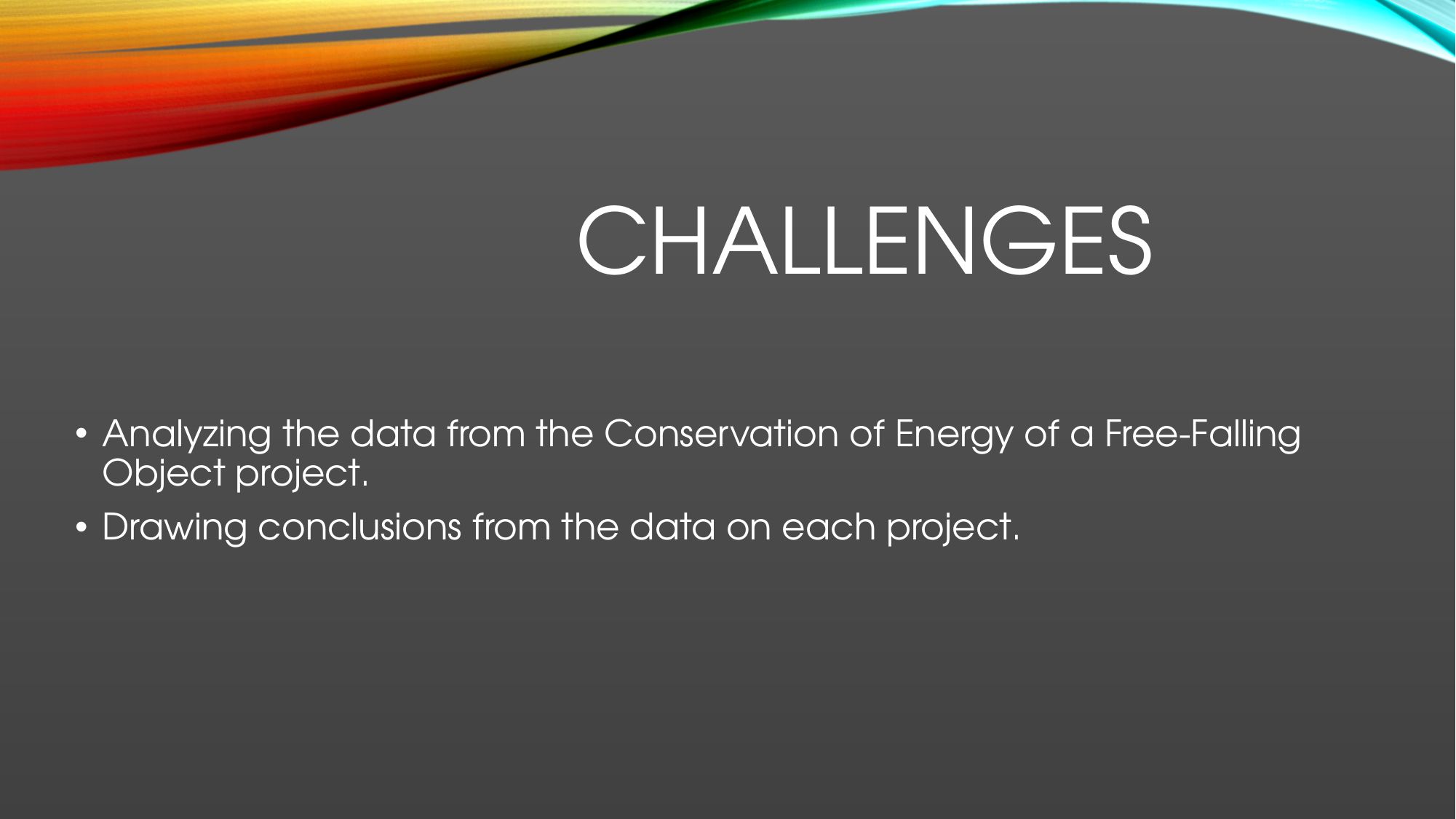

# Challenges
Analyzing the data from the Conservation of Energy of a Free-Falling Object project.
Drawing conclusions from the data on each project.